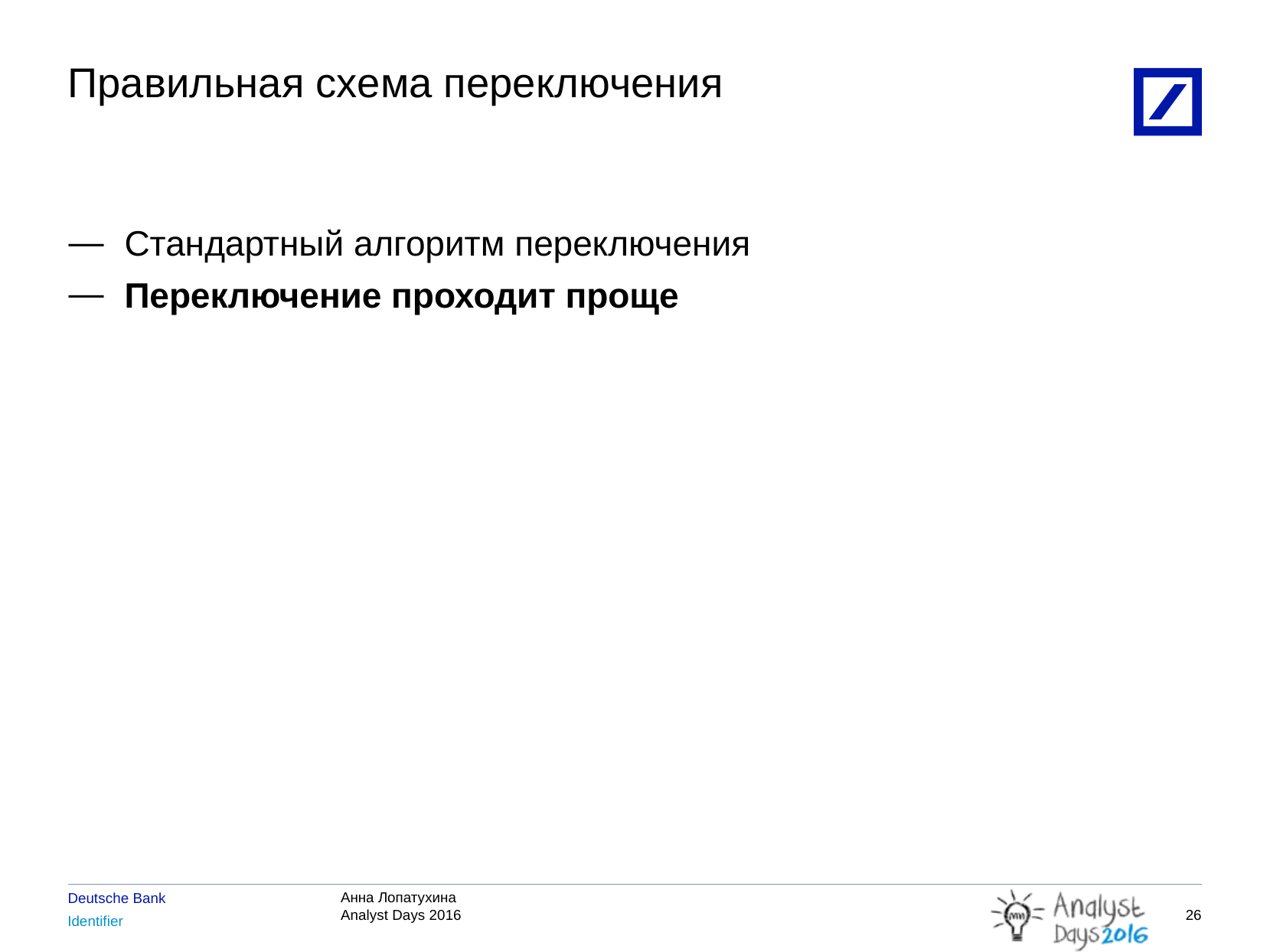

# Правильная схема переключения
Стандартный алгоритм переключения
Переключение проходит проще

26
4/22/2016 8:33:40 AM
2010 DB Blue template